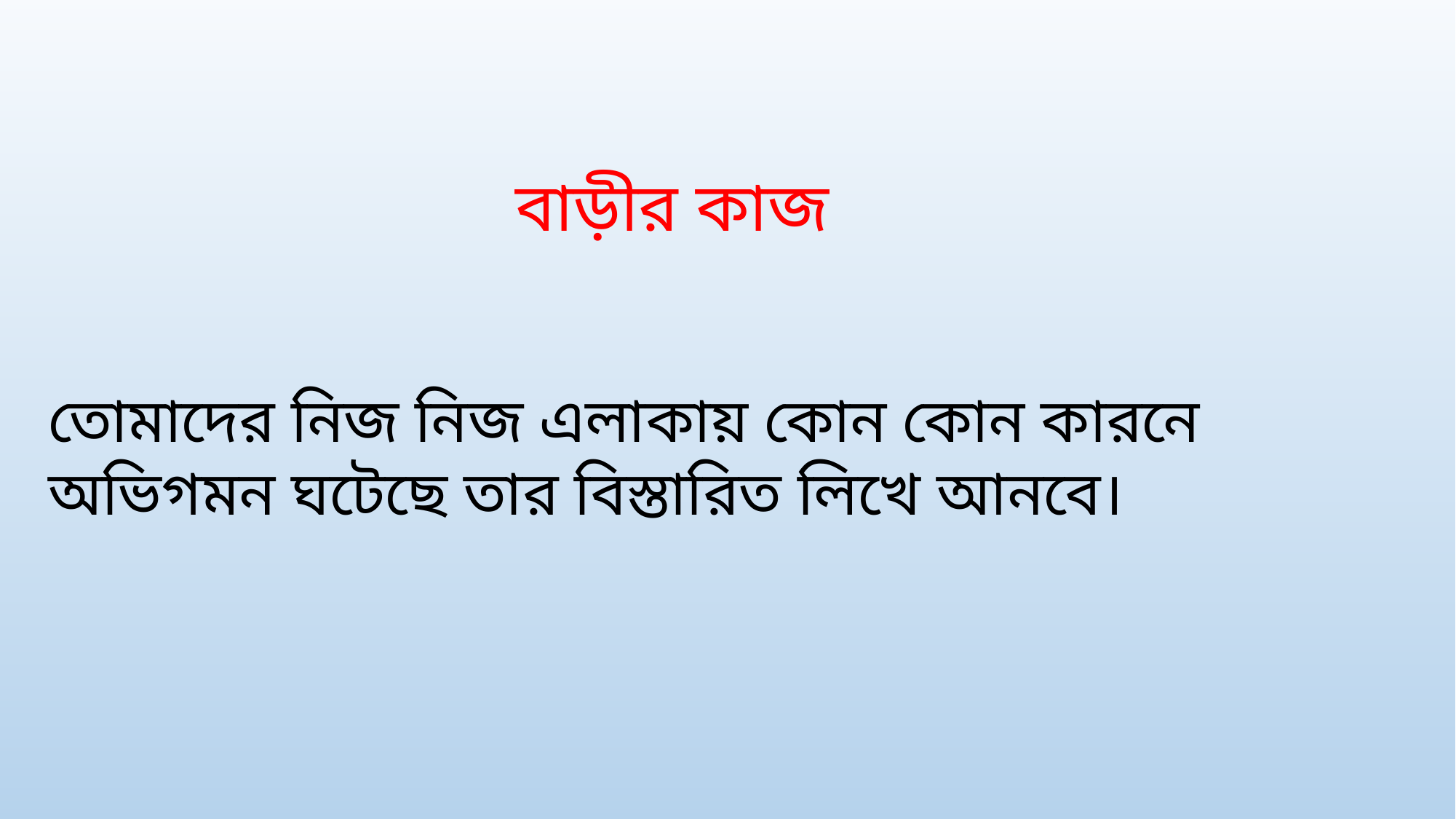

বাড়ীর কাজ
তোমাদের নিজ নিজ এলাকায় কোন কোন কারনে অভিগমন ঘটেছে তার বিস্তারিত লিখে আনবে।